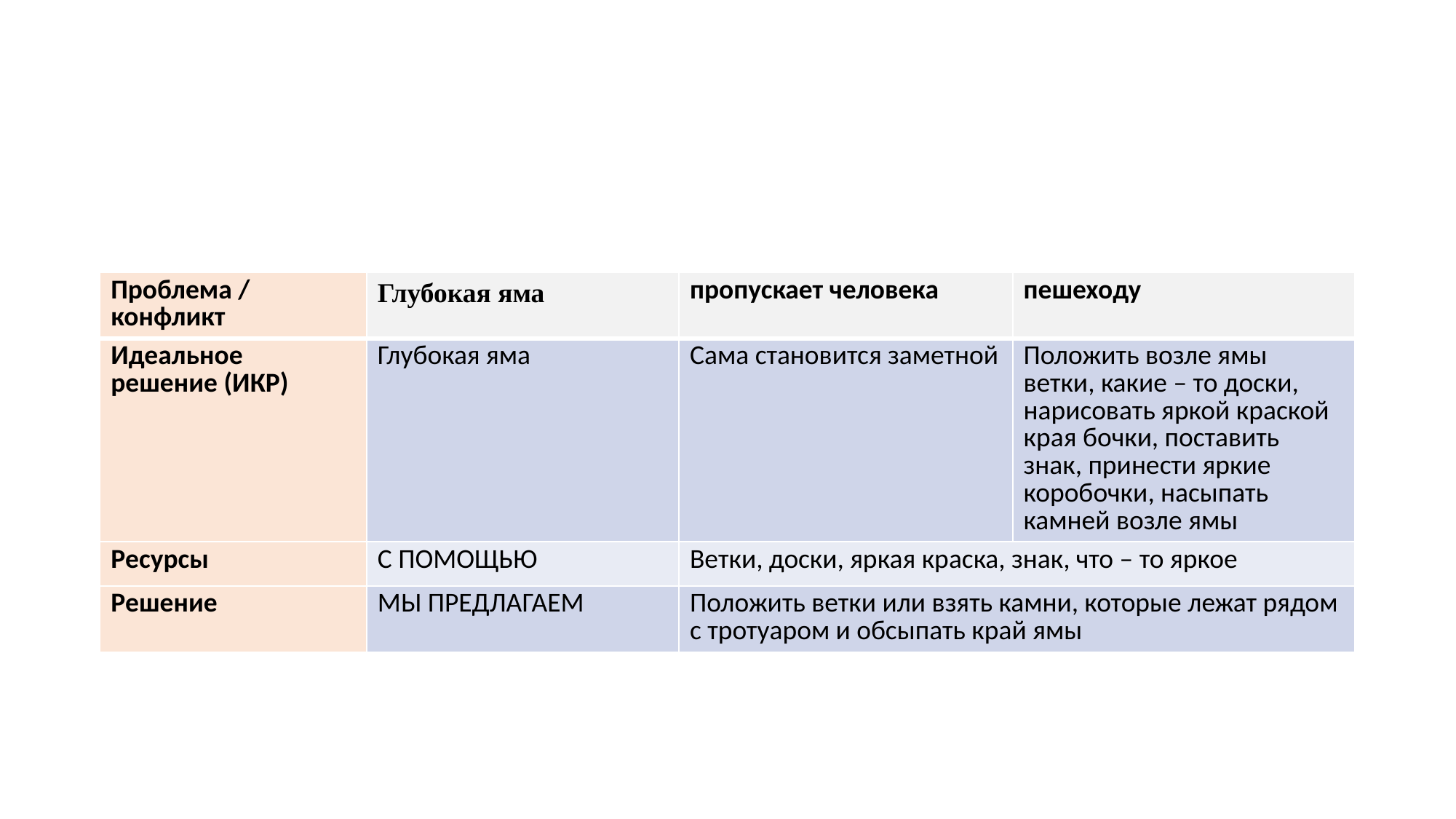

| Проблема / конфликт | Глубокая яма | пропускает человека | пешеходу |
| --- | --- | --- | --- |
| Идеальное решение (ИКР) | Глубокая яма | Сама становится заметной | Положить возле ямы ветки, какие – то доски, нарисовать яркой краской края бочки, поставить знак, принести яркие коробочки, насыпать камней возле ямы |
| Ресурсы | С ПОМОЩЬЮ | Ветки, доски, яркая краска, знак, что – то яркое |  |
| Решение | МЫ ПРЕДЛАГАЕМ | Положить ветки или взять камни, которые лежат рядом с тротуаром и обсыпать край ямы |  |